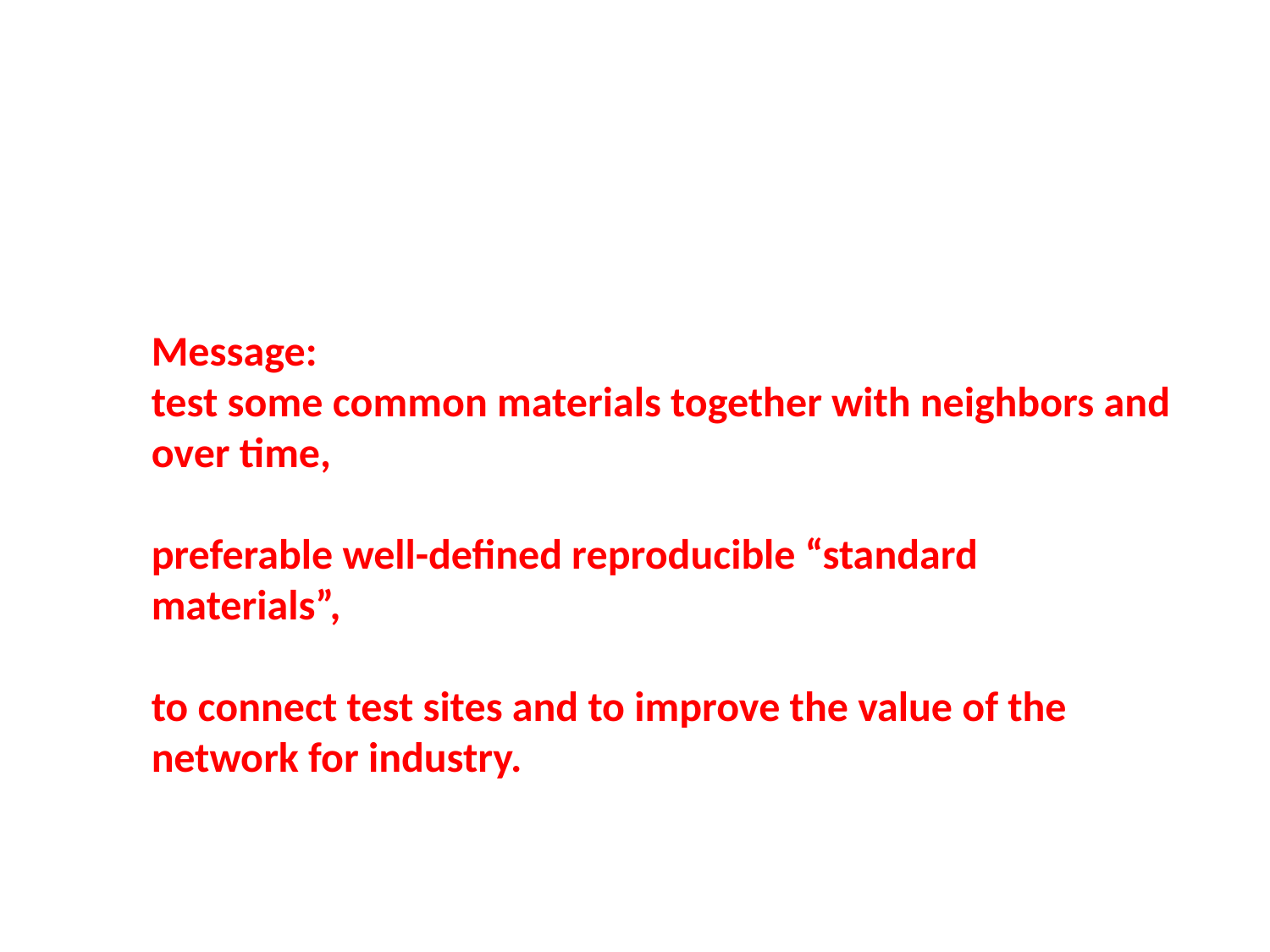

Message:
test some common materials together with neighbors and over time,

preferable well-defined reproducible “standard materials”,

to connect test sites and to improve the value of the network for industry.